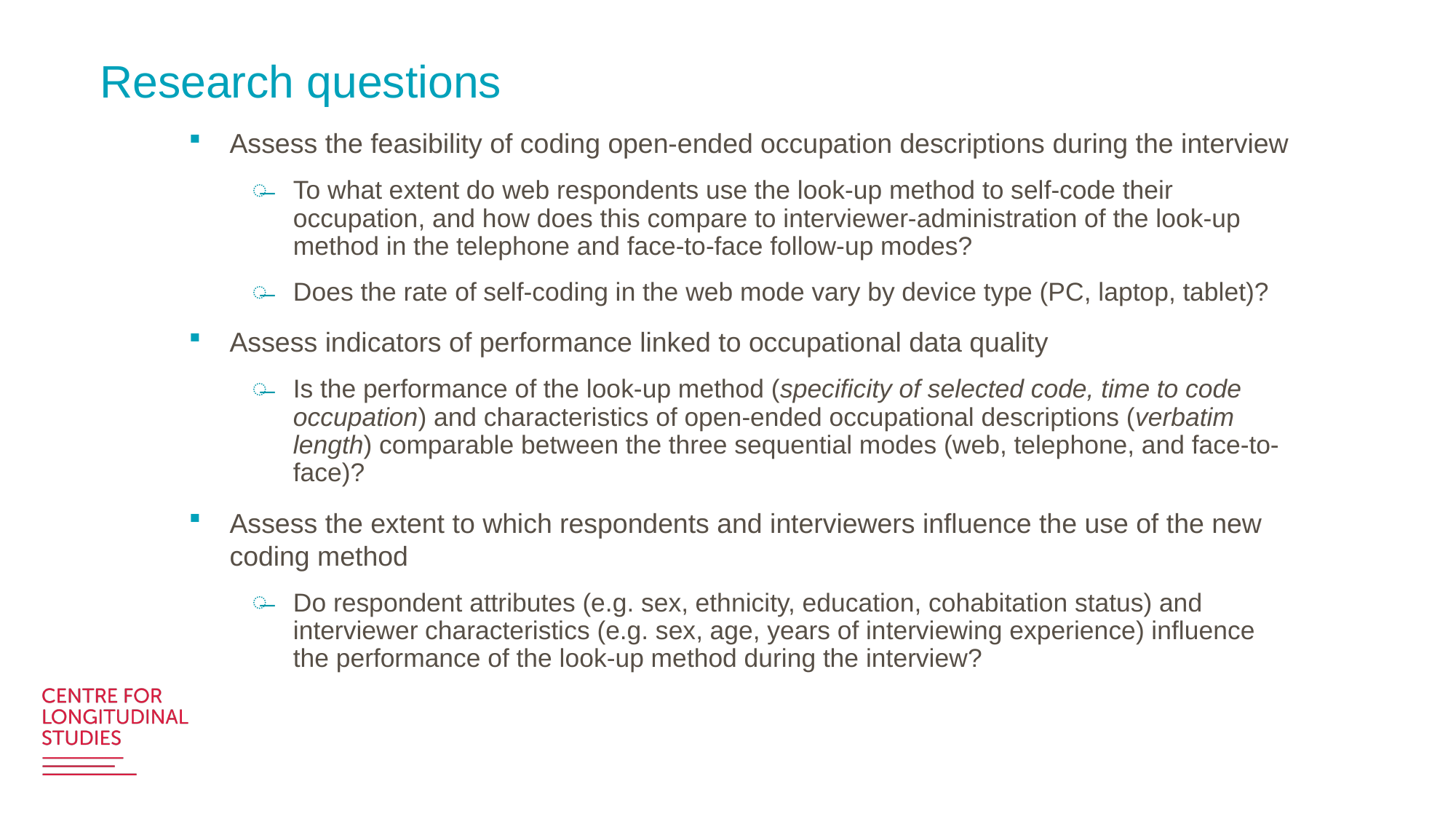

# Research questions
Assess the feasibility of coding open-ended occupation descriptions during the interview
To what extent do web respondents use the look-up method to self-code their occupation, and how does this compare to interviewer-administration of the look-up method in the telephone and face-to-face follow-up modes?
Does the rate of self-coding in the web mode vary by device type (PC, laptop, tablet)?
Assess indicators of performance linked to occupational data quality
Is the performance of the look-up method (specificity of selected code, time to code occupation) and characteristics of open-ended occupational descriptions (verbatim length) comparable between the three sequential modes (web, telephone, and face-to-face)?
Assess the extent to which respondents and interviewers influence the use of the new coding method
Do respondent attributes (e.g. sex, ethnicity, education, cohabitation status) and interviewer characteristics (e.g. sex, age, years of interviewing experience) influence the performance of the look-up method during the interview?